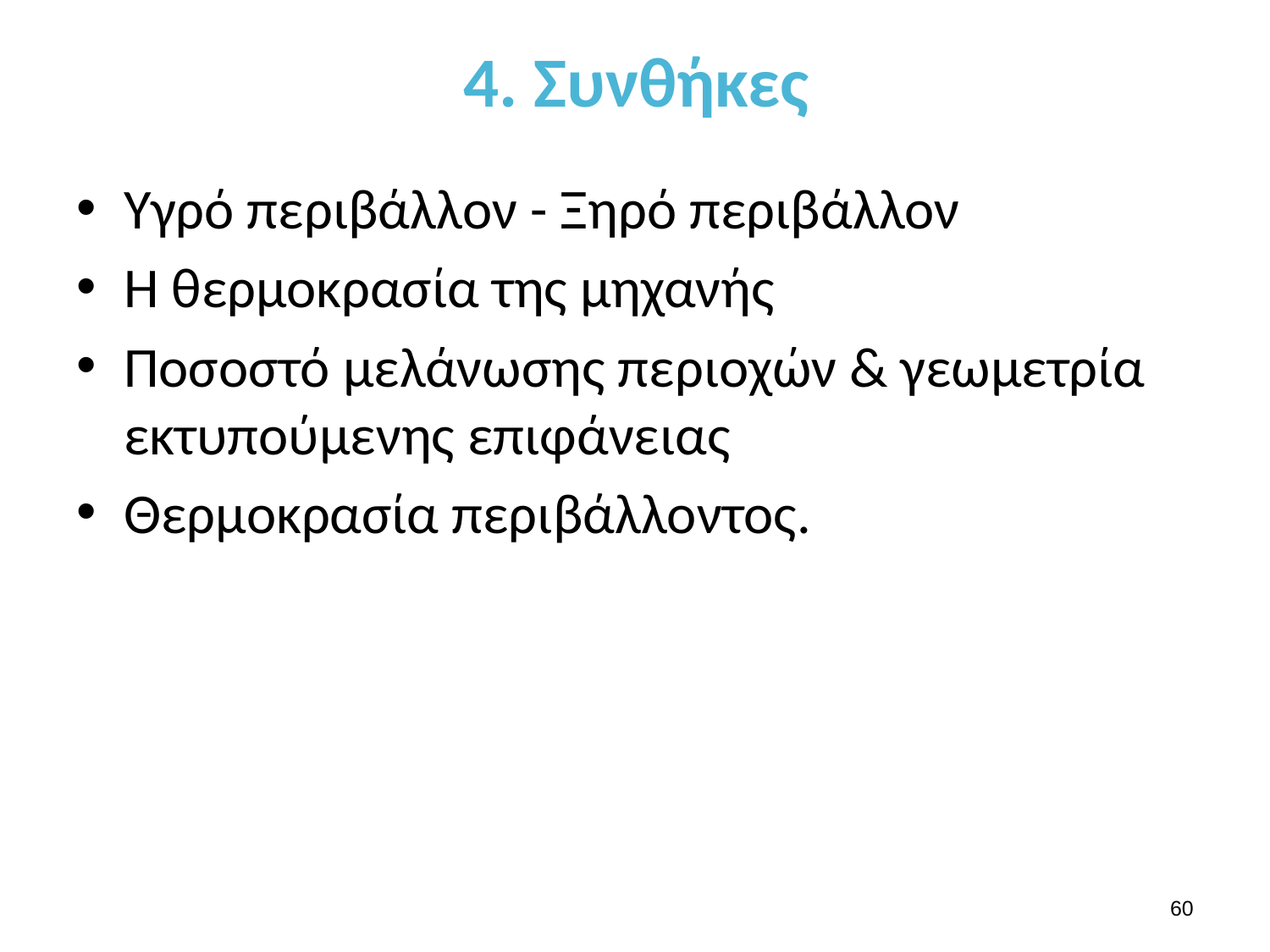

# 4. Συνθήκες
Υγρό περιβάλλον - Ξηρό περιβάλλον
Η θερμοκρασία της μηχανής
Ποσοστό μελάνωσης περιοχών & γεωμετρία εκτυπούμενης επιφάνειας
Θερμοκρασία περιβάλλοντος.
60